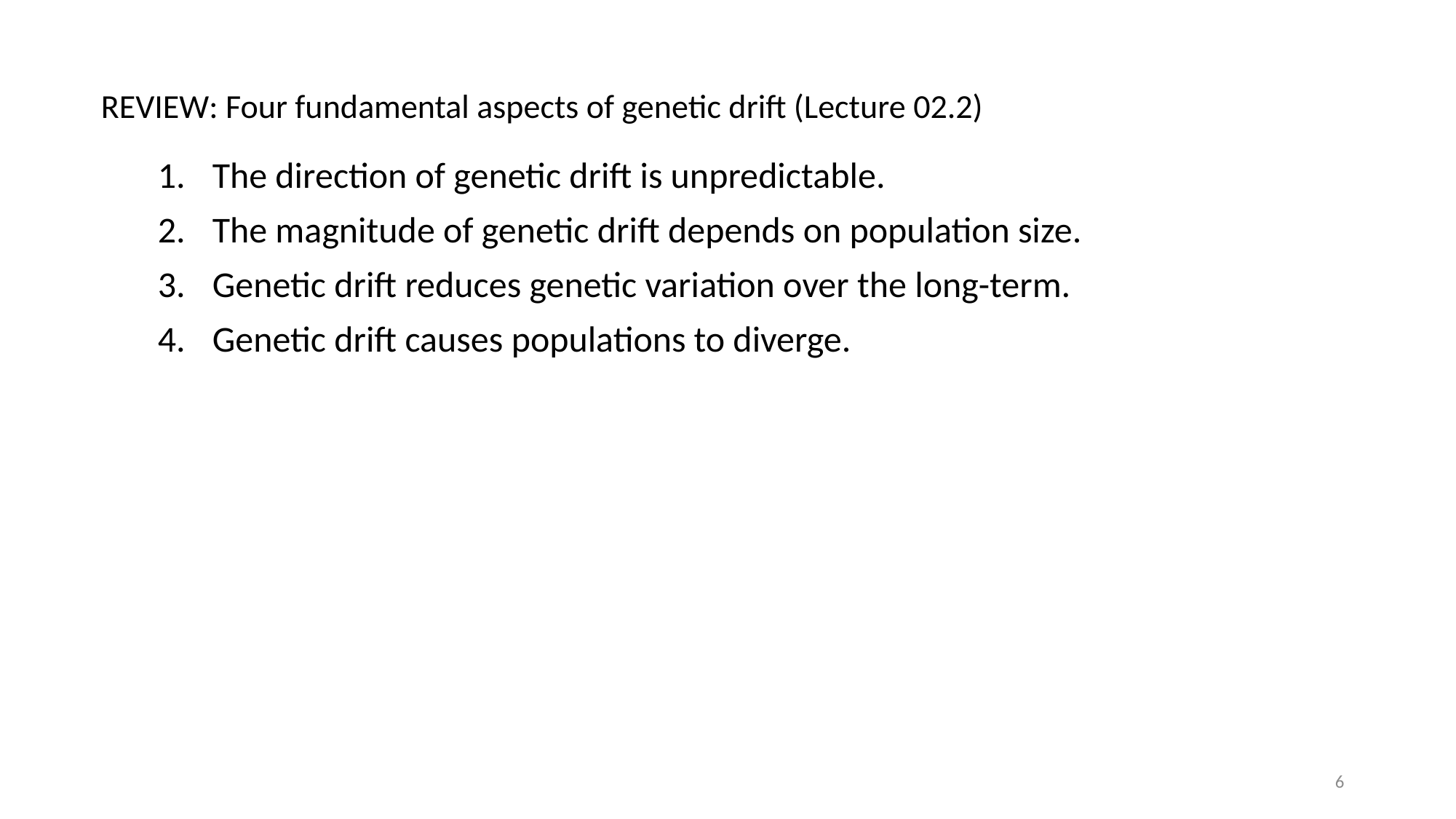

# Review: Four fundamental aspects of genetic drift (Lecture 02.2)
The direction of genetic drift is unpredictable.
The magnitude of genetic drift depends on population size.
Genetic drift reduces genetic variation over the long-term.
Genetic drift causes populations to diverge.

6